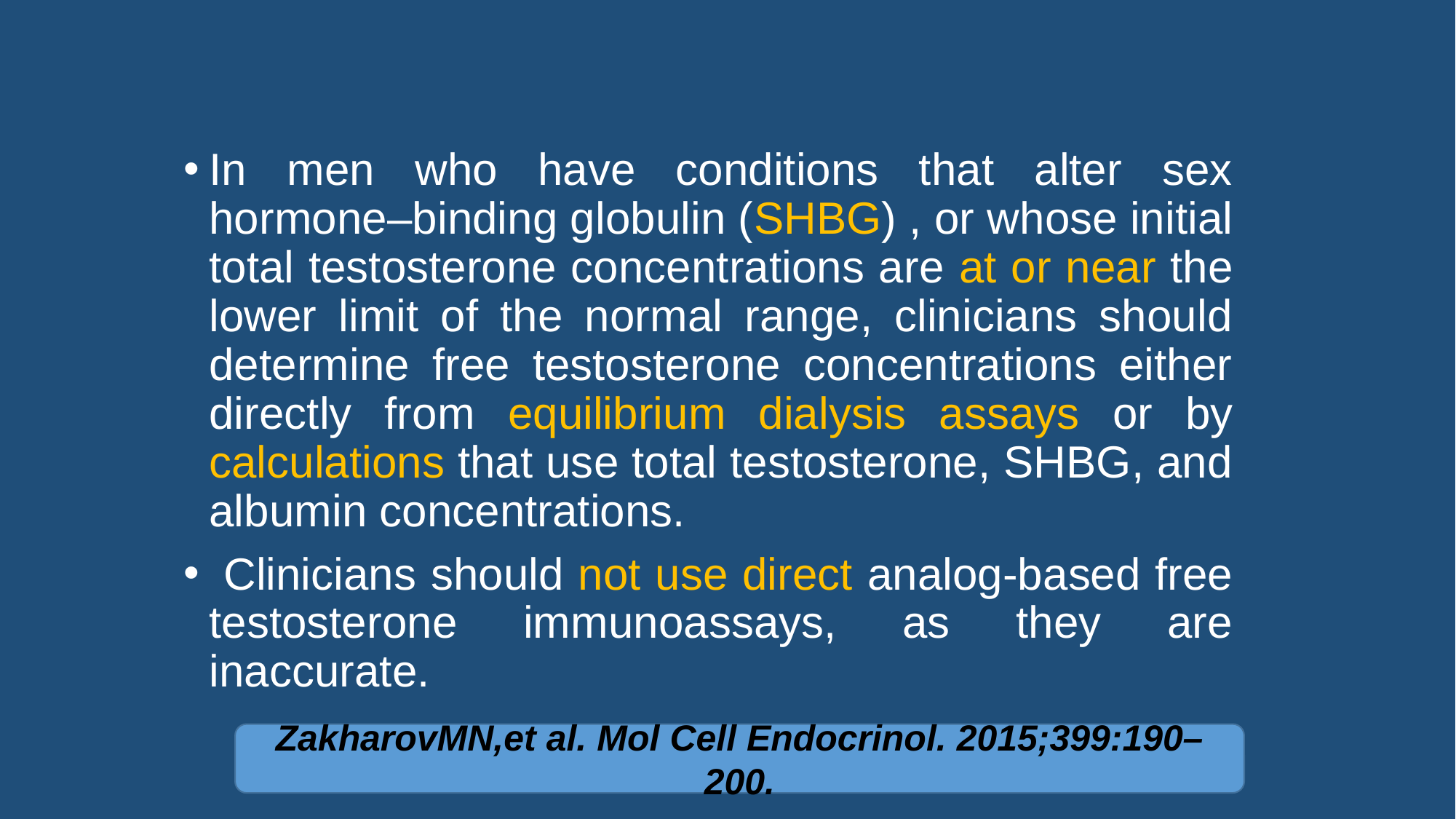

#
In men who have conditions that alter sex hormone–binding globulin (SHBG) , or whose initial total testosterone concentrations are at or near the lower limit of the normal range, clinicians should determine free testosterone concentrations either directly from equilibrium dialysis assays or by calculations that use total testosterone, SHBG, and albumin concentrations.
 Clinicians should not use direct analog-based free testosterone immunoassays, as they are inaccurate.
ZakharovMN,et al. Mol Cell Endocrinol. 2015;399:190–200.